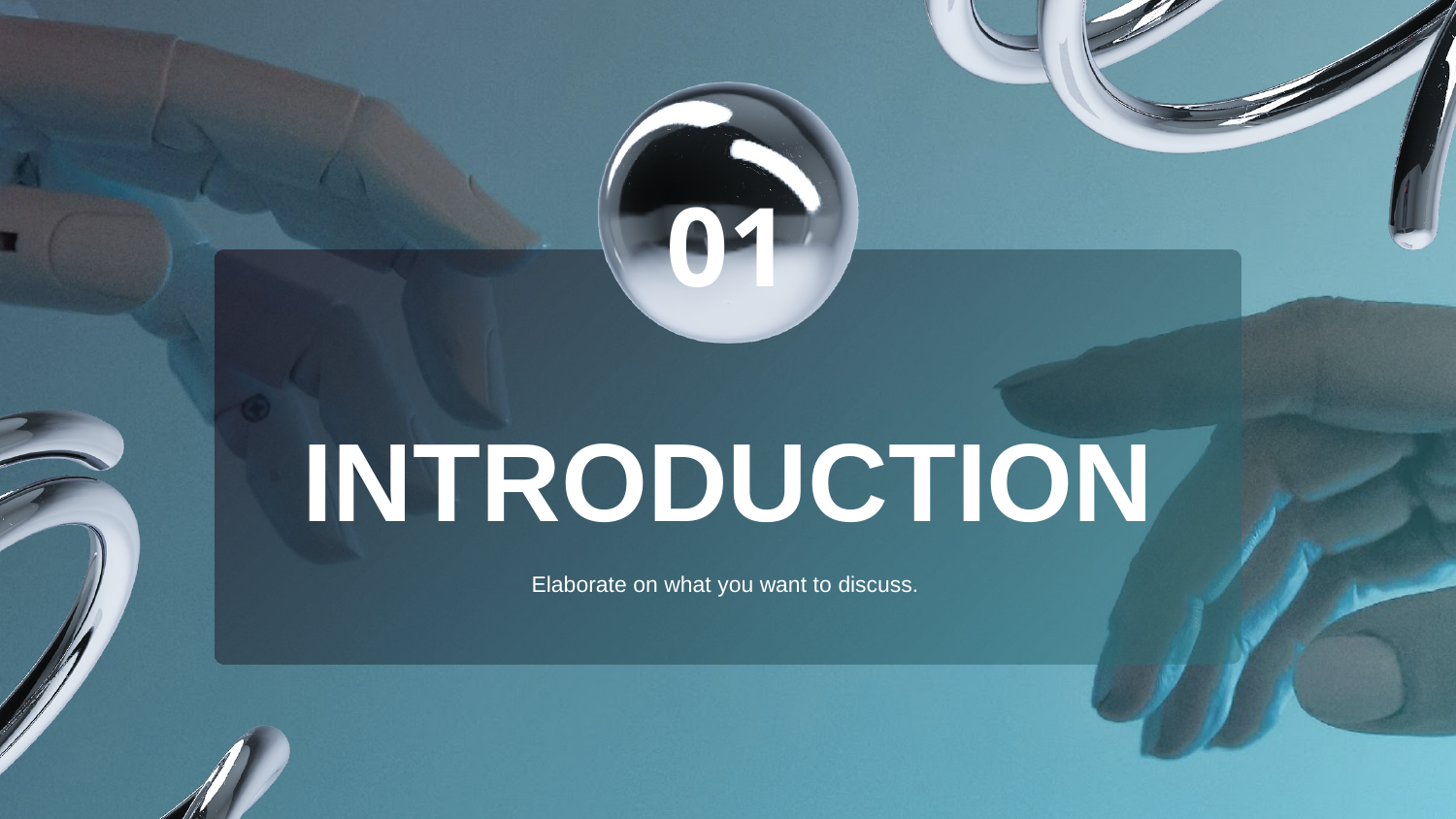

01

INTRODUCTION

Elaborate on what you want to discuss.